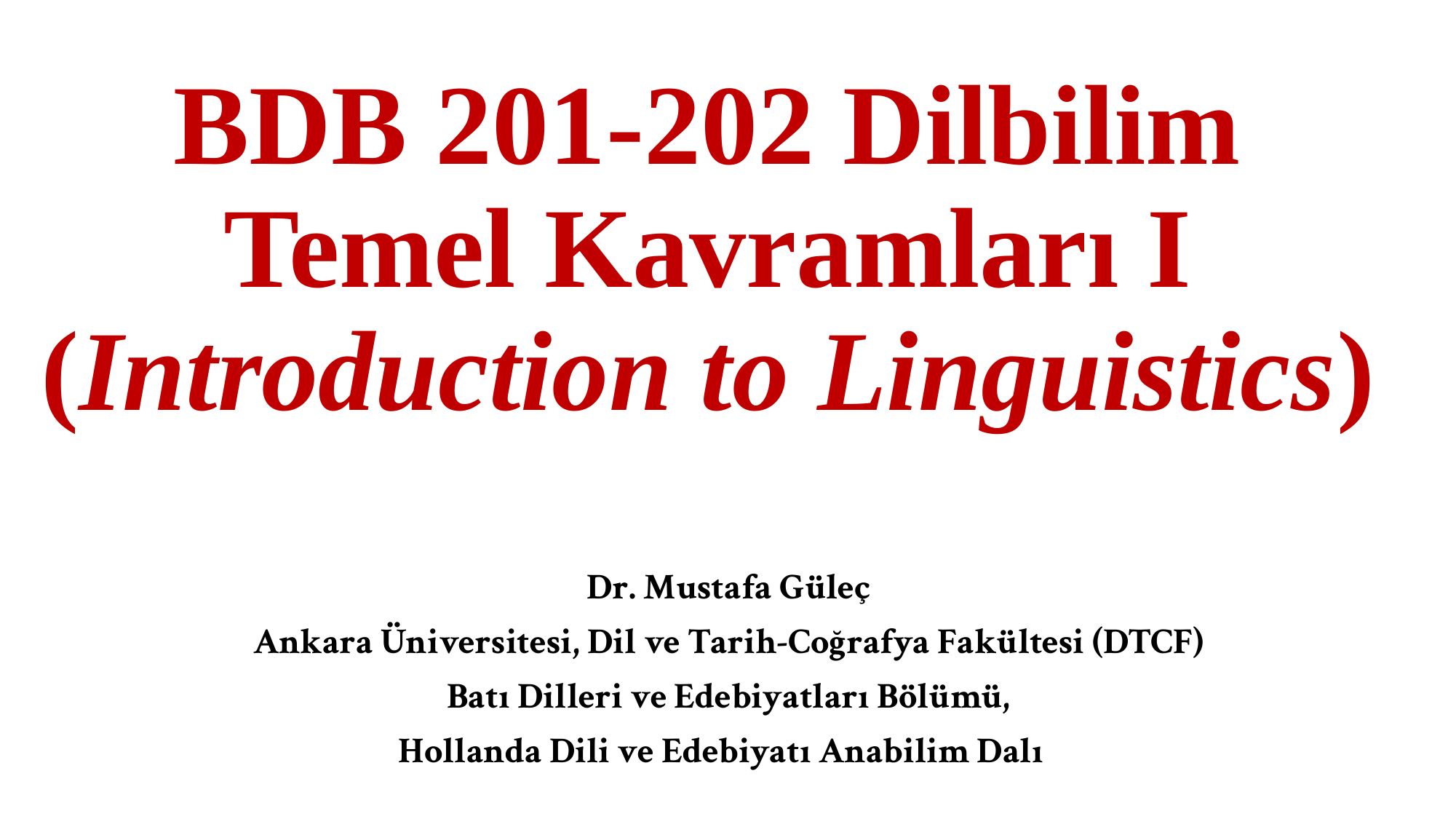

# BDB 201-202 Dilbilim Temel Kavramları I (Introduction to Linguistics)
Dr. Mustafa Güleç
Ankara Üniversitesi, Dil ve Tarih-Coğrafya Fakültesi (DTCF)
Batı Dilleri ve Edebiyatları Bölümü,
Hollanda Dili ve Edebiyatı Anabilim Dalı